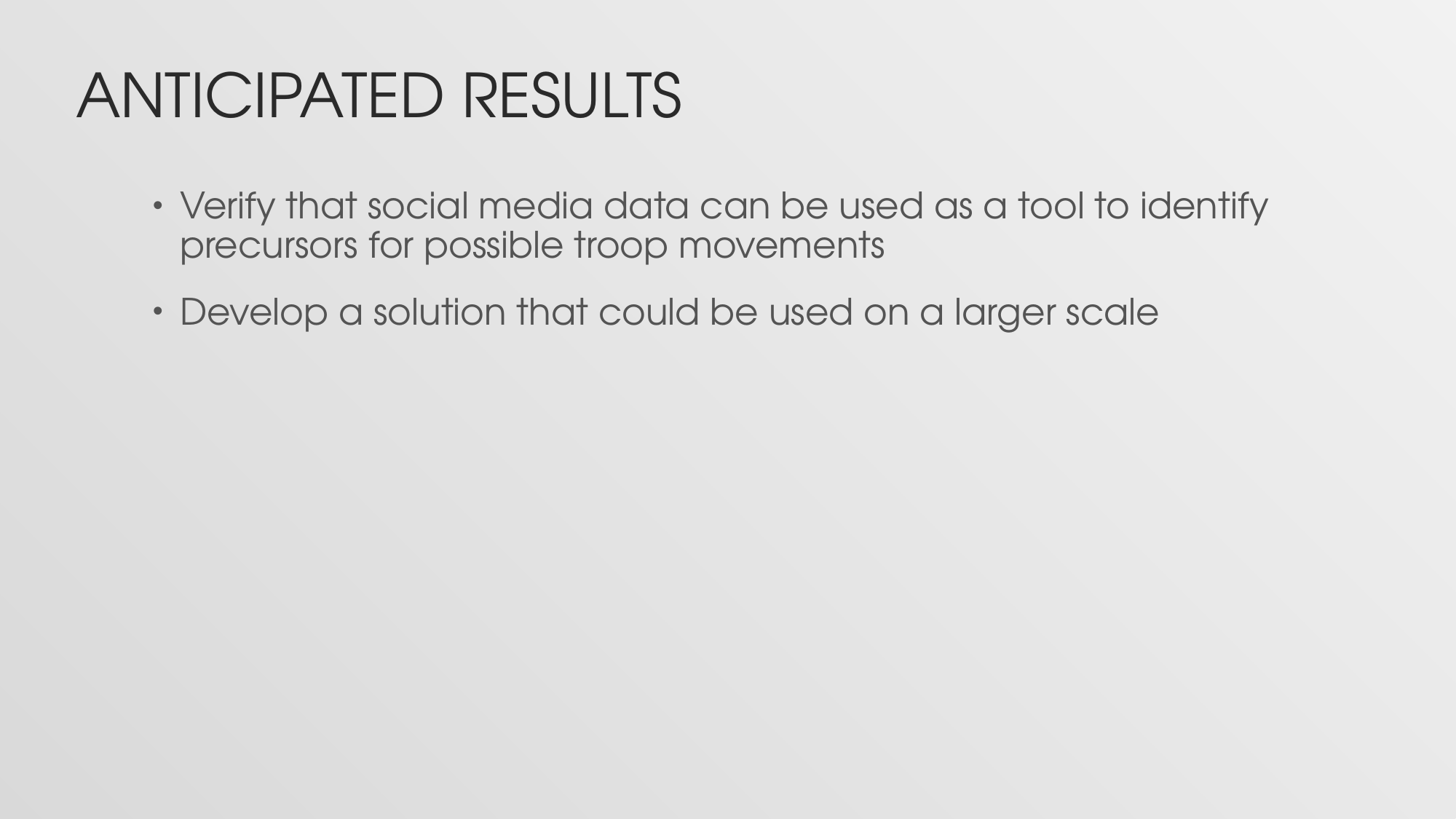

# Anticipated results
Verify that social media data can be used as a tool to identify precursors for possible troop movements
Develop a solution that could be used on a larger scale